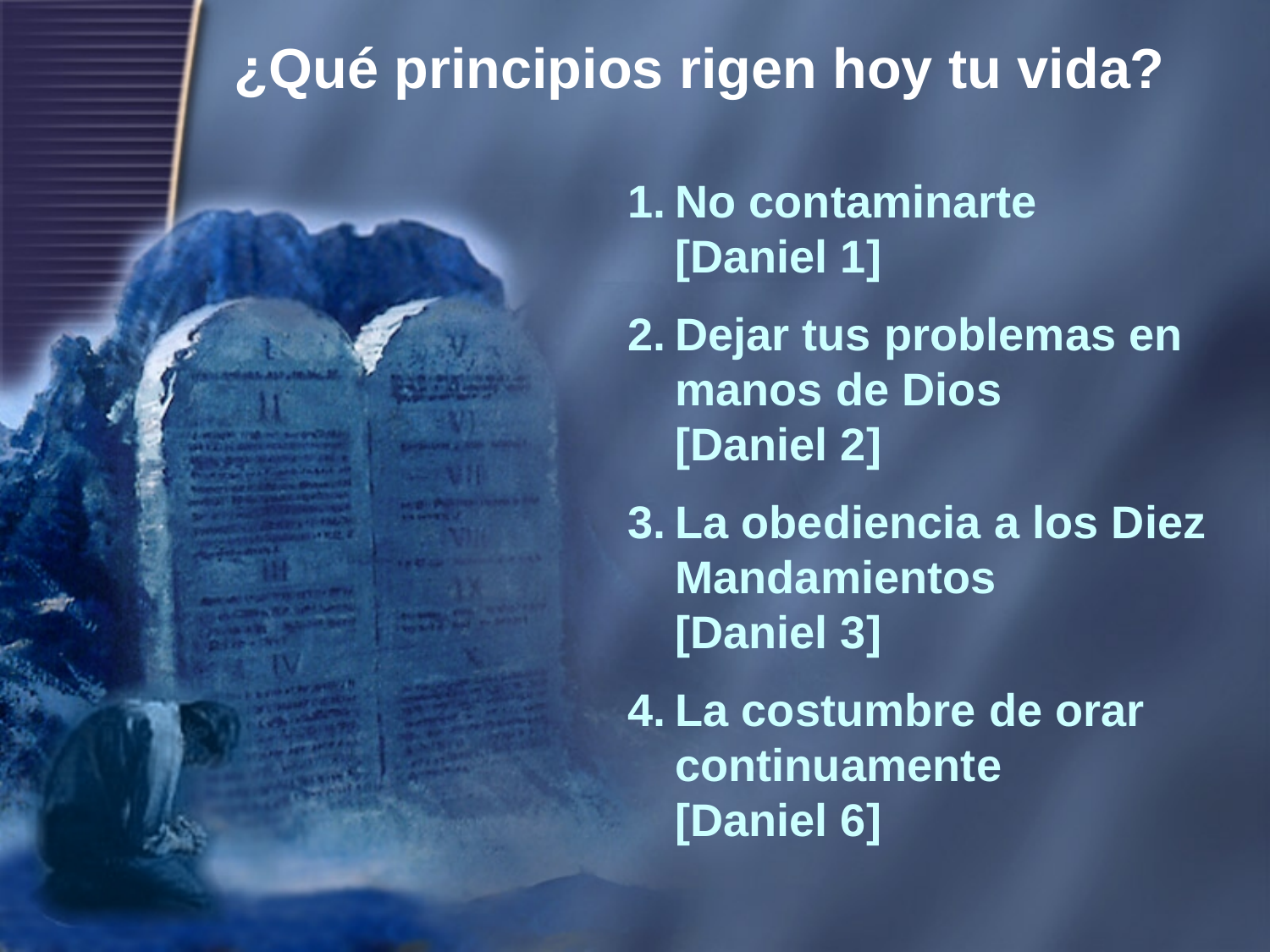

¿Qué principios rigen hoy tu vida?
No contaminarte
[Daniel 1]
Dejar tus problemas en manos de Dios
[Daniel 2]
La obediencia a los Diez Mandamientos
[Daniel 3]
La costumbre de orar continuamente
[Daniel 6]